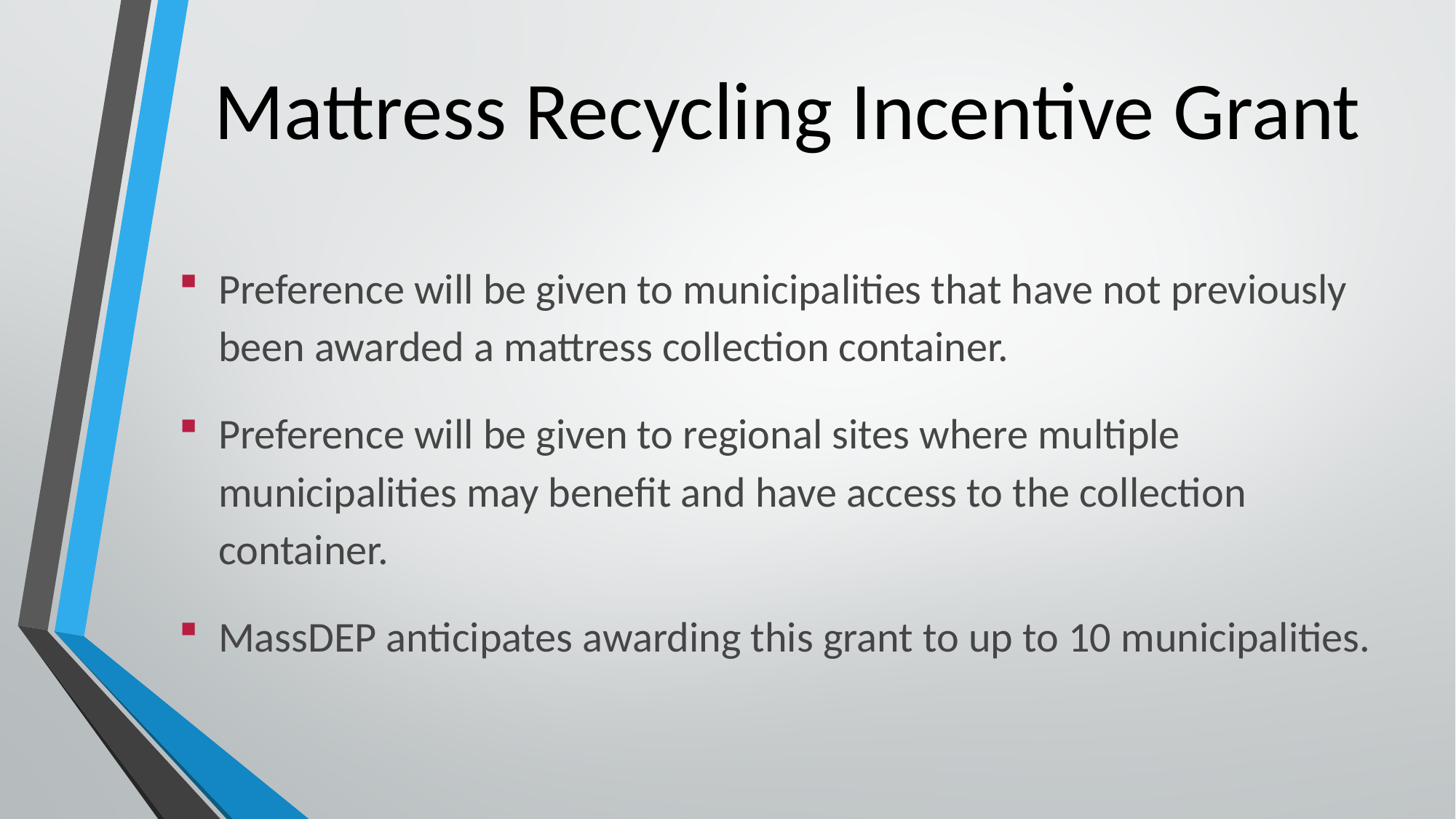

# Mattress Recycling Incentive Grant
Preference will be given to municipalities that have not previously been awarded a mattress collection container.

Preference will be given to regional sites where multiple municipalities may benefit and have access to the collection container.

MassDEP anticipates awarding this grant to up to 10 municipalities.